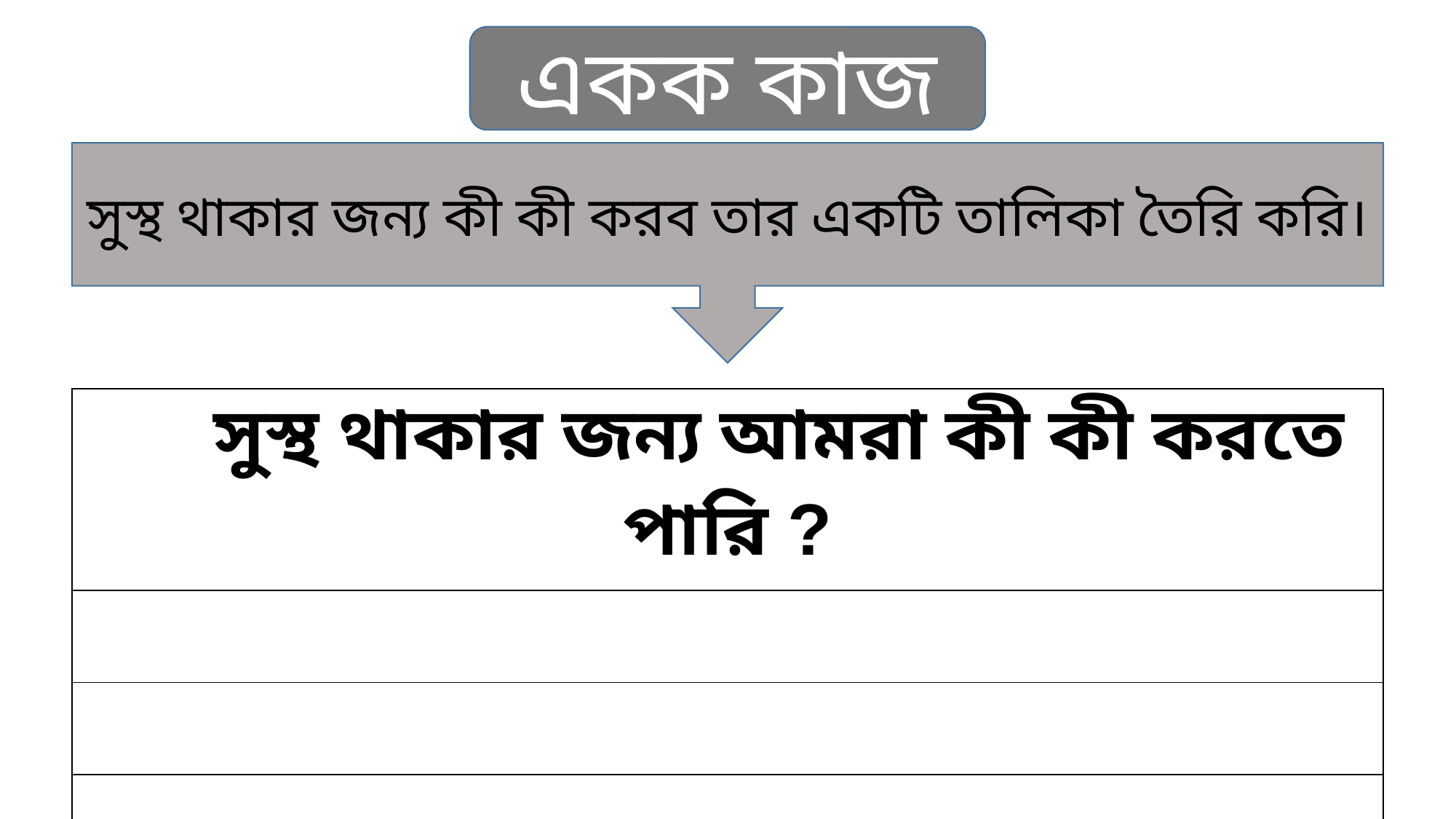

একক কাজ
সুস্থ থাকার জন্য কী কী করব তার একটি তালিকা তৈরি করি।
| সুসসুস্থ থাকার জন্য আমরা কী কী করতে পারি ? |
| --- |
|  |
|  |
|  |